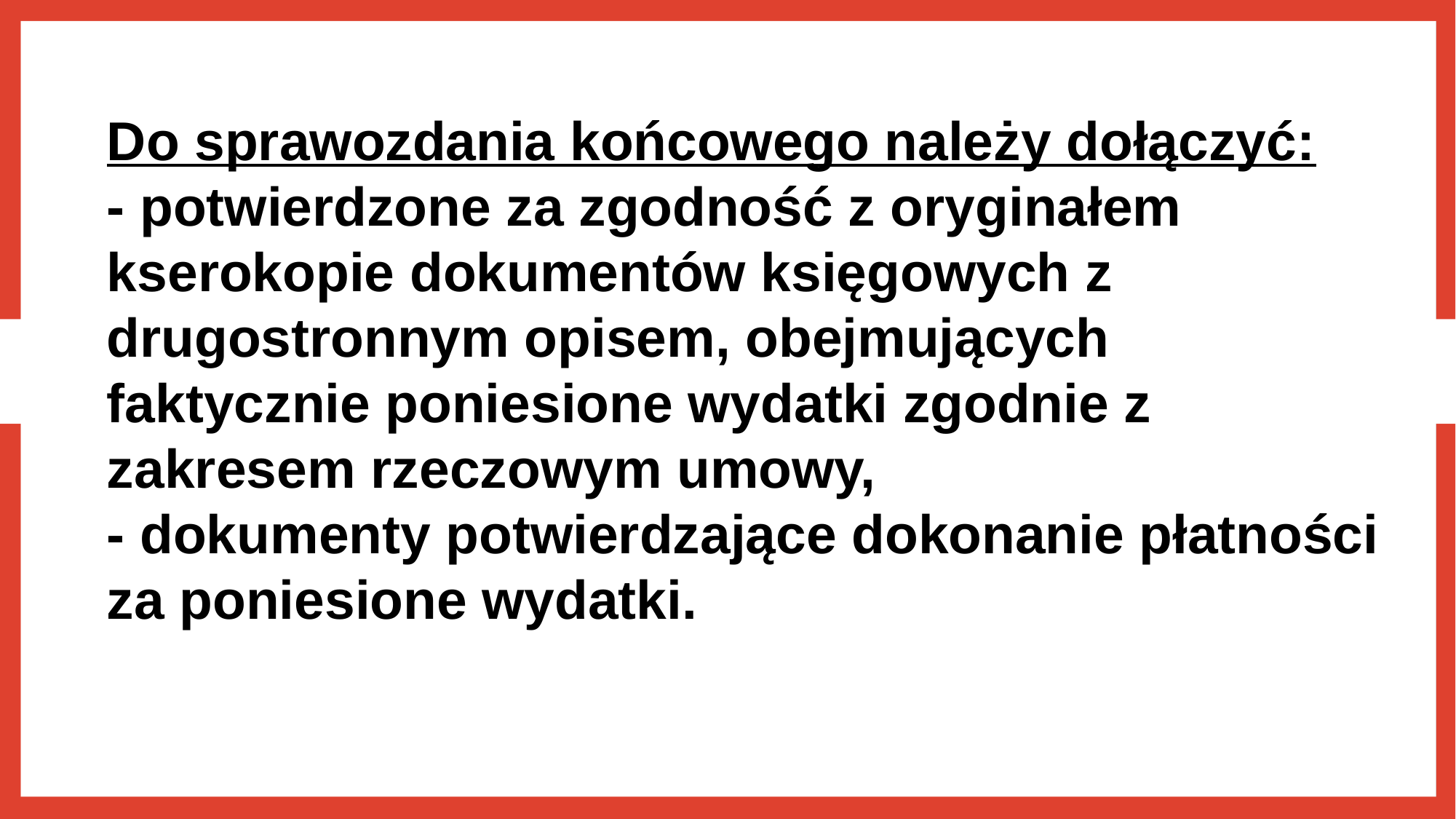

Do sprawozdania końcowego należy dołączyć:
- potwierdzone za zgodność z oryginałem kserokopie dokumentów księgowych z drugostronnym opisem, obejmujących faktycznie poniesione wydatki zgodnie z zakresem rzeczowym umowy,
- dokumenty potwierdzające dokonanie płatności za poniesione wydatki.